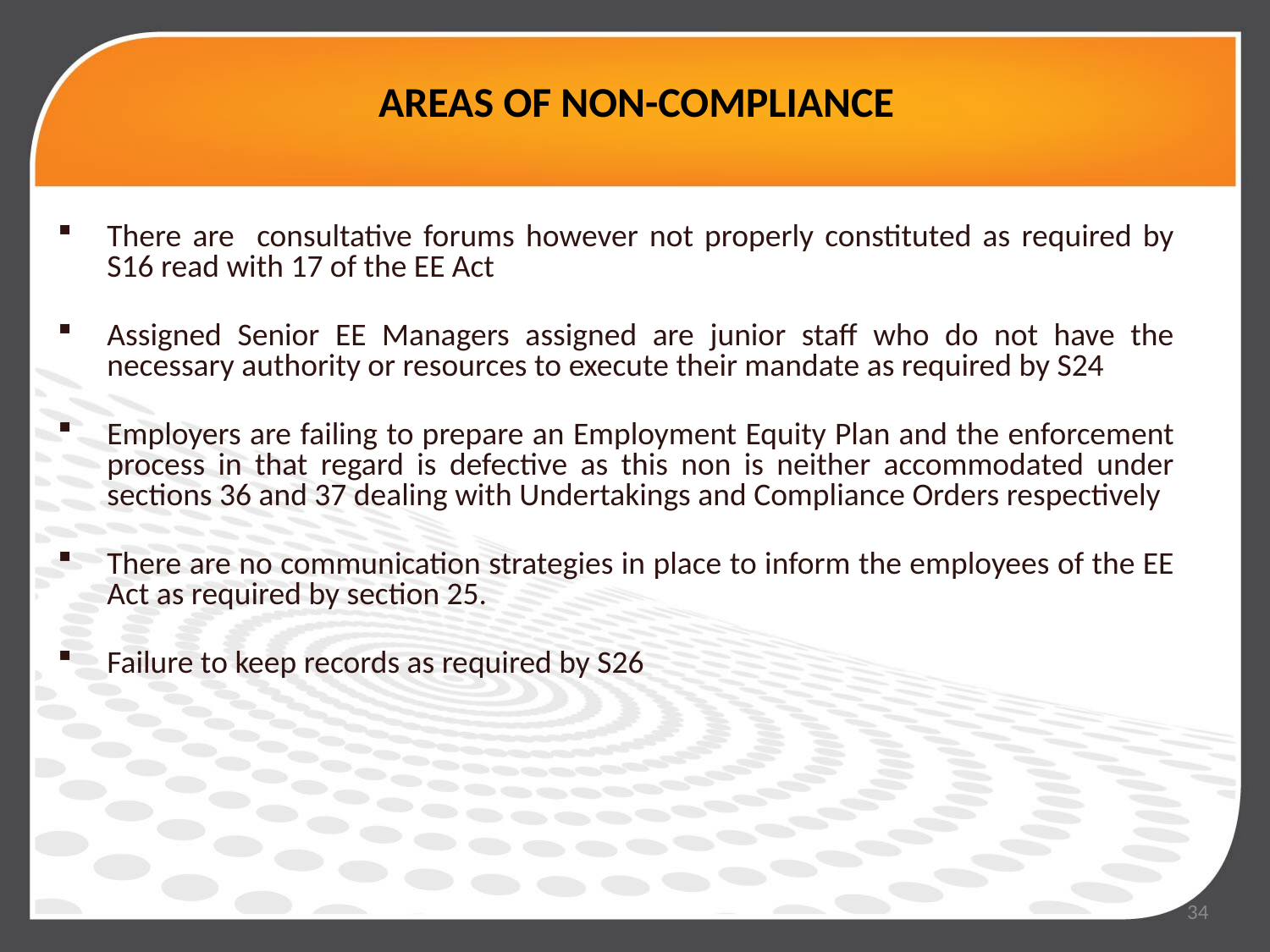

# AREAS OF NON-COMPLIANCE
There are  consultative forums however not properly constituted as required by S16 read with 17 of the EE Act
Assigned Senior EE Managers assigned are junior staff who do not have the necessary authority or resources to execute their mandate as required by S24
Employers are failing to prepare an Employment Equity Plan and the enforcement process in that regard is defective as this non is neither accommodated under sections 36 and 37 dealing with Undertakings and Compliance Orders respectively
There are no communication strategies in place to inform the employees of the EE Act as required by section 25.
Failure to keep records as required by S26

34